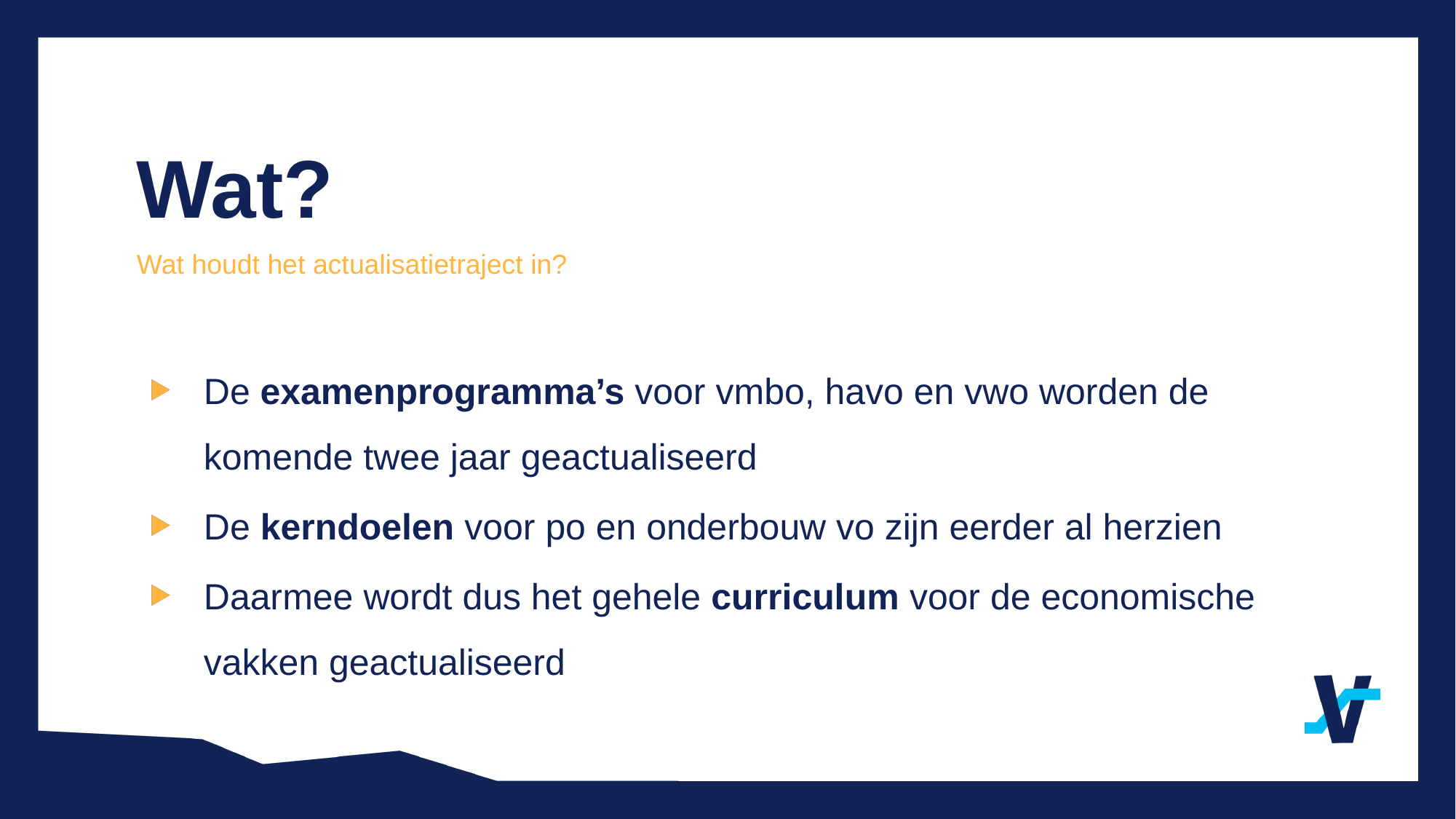

Wat?
Wat houdt het actualisatietraject in?
De examenprogramma’s voor vmbo, havo en vwo worden de komende twee jaar geactualiseerd
De kerndoelen voor po en onderbouw vo zijn eerder al herzien
Daarmee wordt dus het gehele curriculum voor de economische vakken geactualiseerd